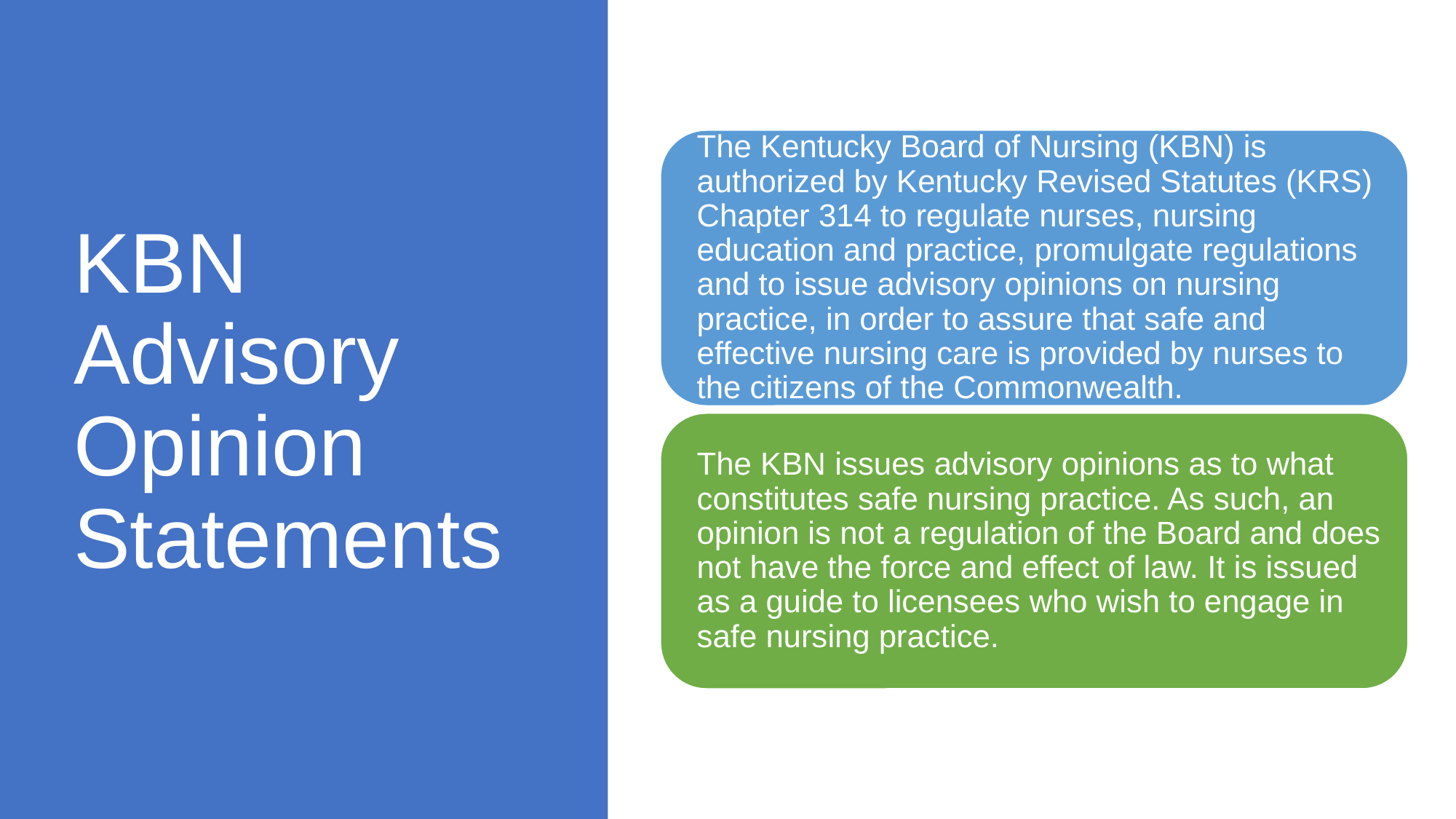

# KBN Advisory Opinion Statements
The Kentucky Board of Nursing (KBN) is authorized by Kentucky Revised Statutes (KRS) Chapter 314 to regulate nurses, nursing education and practice, promulgate regulations and to issue advisory opinions on nursing practice, in order to assure that safe and effective nursing care is provided by nurses to the citizens of the Commonwealth.
The KBN issues advisory opinions as to what constitutes safe nursing practice. As such, an opinion is not a regulation of the Board and does not have the force and effect of law. It is issued as a guide to licensees who wish to engage in safe nursing practice.